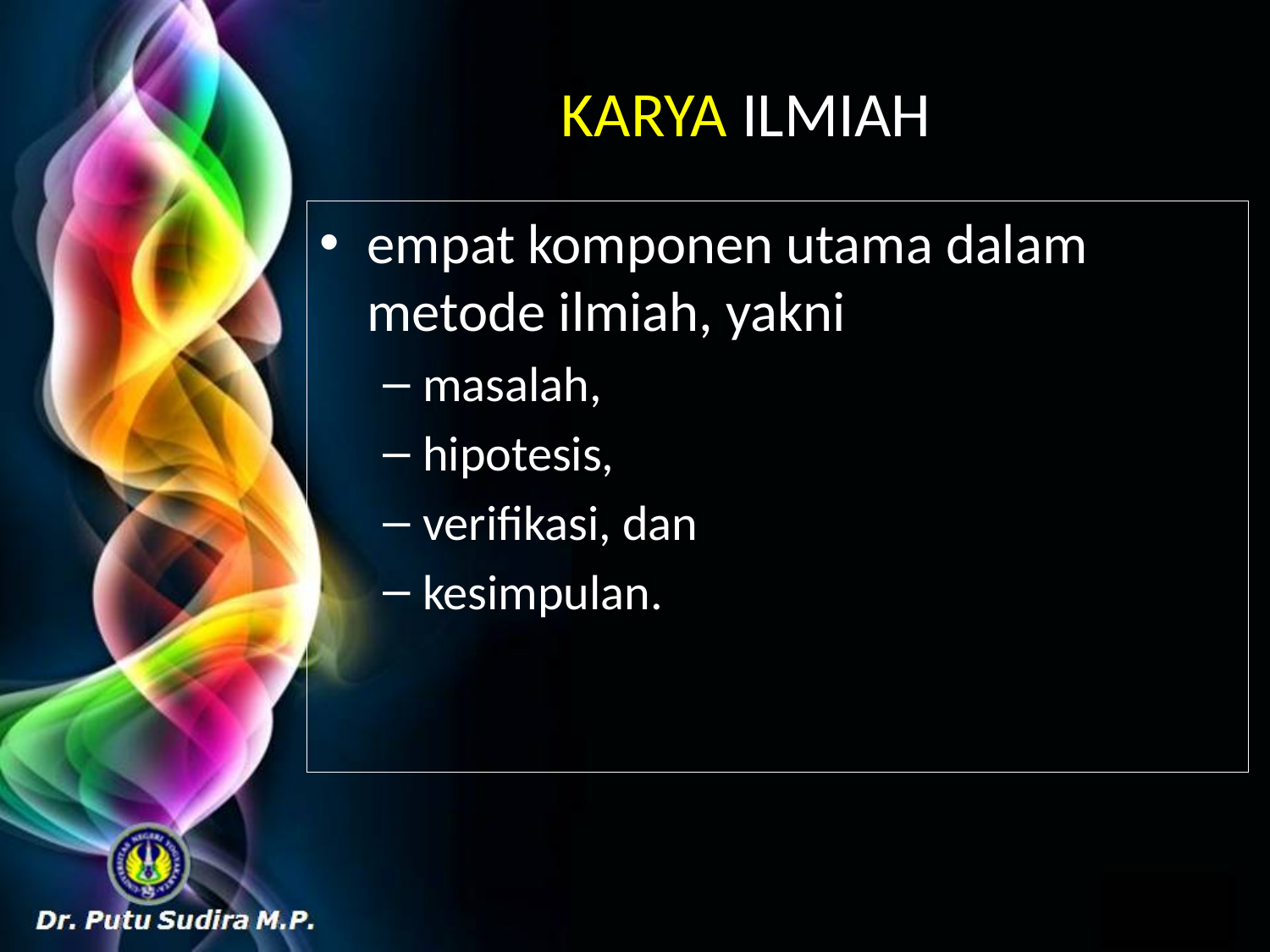

# KARYA ILMIAH
empat komponen utama dalam metode ilmiah, yakni
masalah,
hipotesis,
verifikasi, dan
kesimpulan.